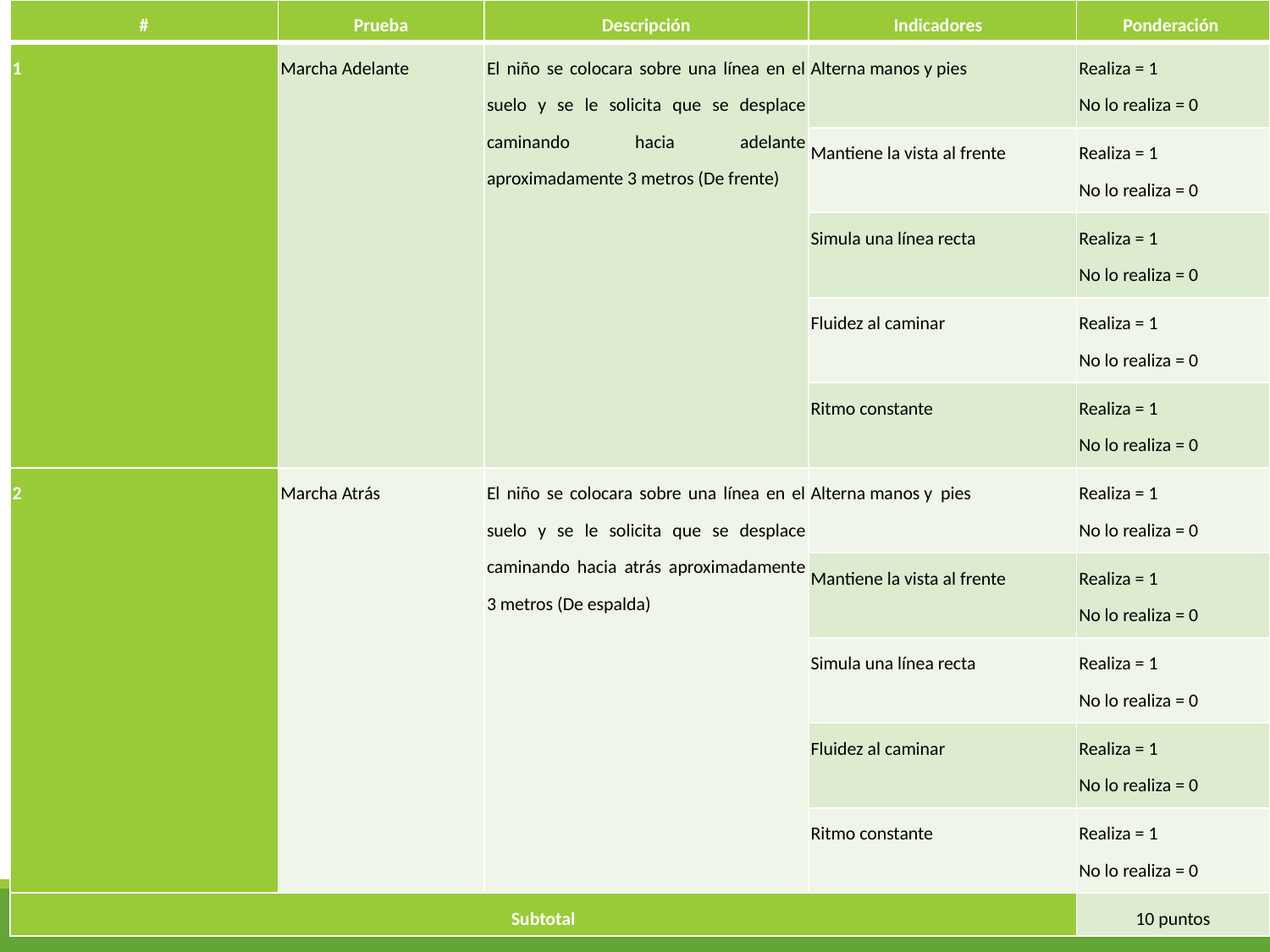

| # | Prueba | Descripción | Indicadores | Ponderación |
| --- | --- | --- | --- | --- |
| 1 | Marcha Adelante | El niño se colocara sobre una línea en el suelo y se le solicita que se desplace caminando hacia adelante aproximadamente 3 metros (De frente) | Alterna manos y pies | Realiza = 1 No lo realiza = 0 |
|  |  |  | Mantiene la vista al frente | Realiza = 1 No lo realiza = 0 |
|  |  |  | Simula una línea recta | Realiza = 1 No lo realiza = 0 |
|  |  |  | Fluidez al caminar | Realiza = 1 No lo realiza = 0 |
|  |  |  | Ritmo constante | Realiza = 1 No lo realiza = 0 |
| 2 | Marcha Atrás | El niño se colocara sobre una línea en el suelo y se le solicita que se desplace caminando hacia atrás aproximadamente 3 metros (De espalda) | Alterna manos y pies | Realiza = 1 No lo realiza = 0 |
|  |  |  | Mantiene la vista al frente | Realiza = 1 No lo realiza = 0 |
|  |  |  | Simula una línea recta | Realiza = 1 No lo realiza = 0 |
|  |  |  | Fluidez al caminar | Realiza = 1 No lo realiza = 0 |
|  |  |  | Ritmo constante | Realiza = 1 No lo realiza = 0 |
| Subtotal |  |  |  | 10 puntos |